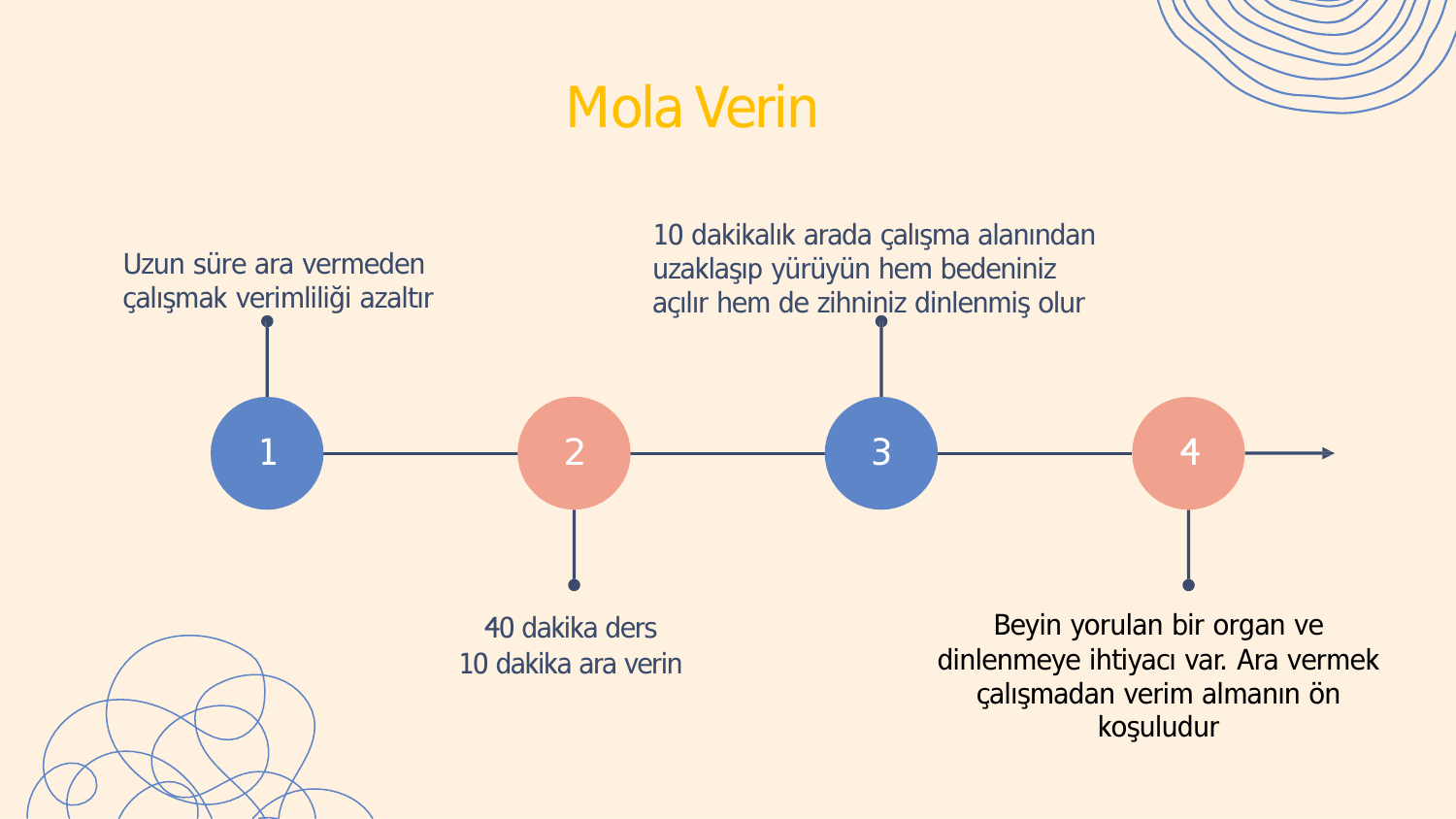

# Mola Verin
10 dakikalık arada çalışma alanından uzaklaşıp yürüyün hem bedeniniz açılır hem de zihniniz dinlenmiş olur
Uzun süre ara vermeden çalışmak verimliliği azaltır

1
2
3
4

Beyin yorulan bir organ ve dinlenmeye ihtiyacı var. Ara vermek çalışmadan verim almanın ön koşuludur
40 dakika ders
10 dakika ara verin